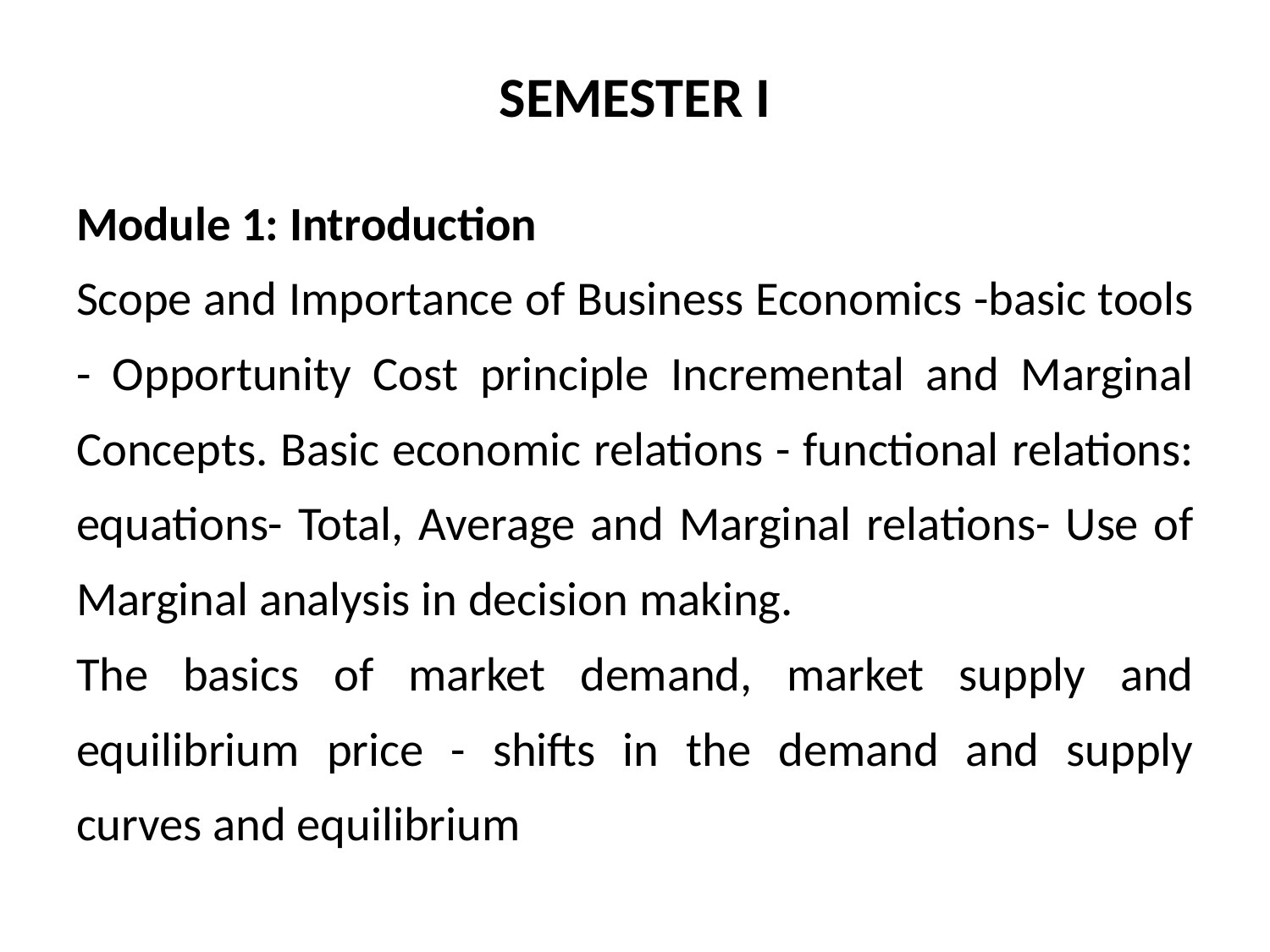

# SEMESTER I
Module 1: Introduction
Scope and Importance of Business Economics -basic tools - Opportunity Cost principle Incremental and Marginal Concepts. Basic economic relations - functional relations: equations- Total, Average and Marginal relations- Use of Marginal analysis in decision making.
The basics of market demand, market supply and equilibrium price - shifts in the demand and supply curves and equilibrium